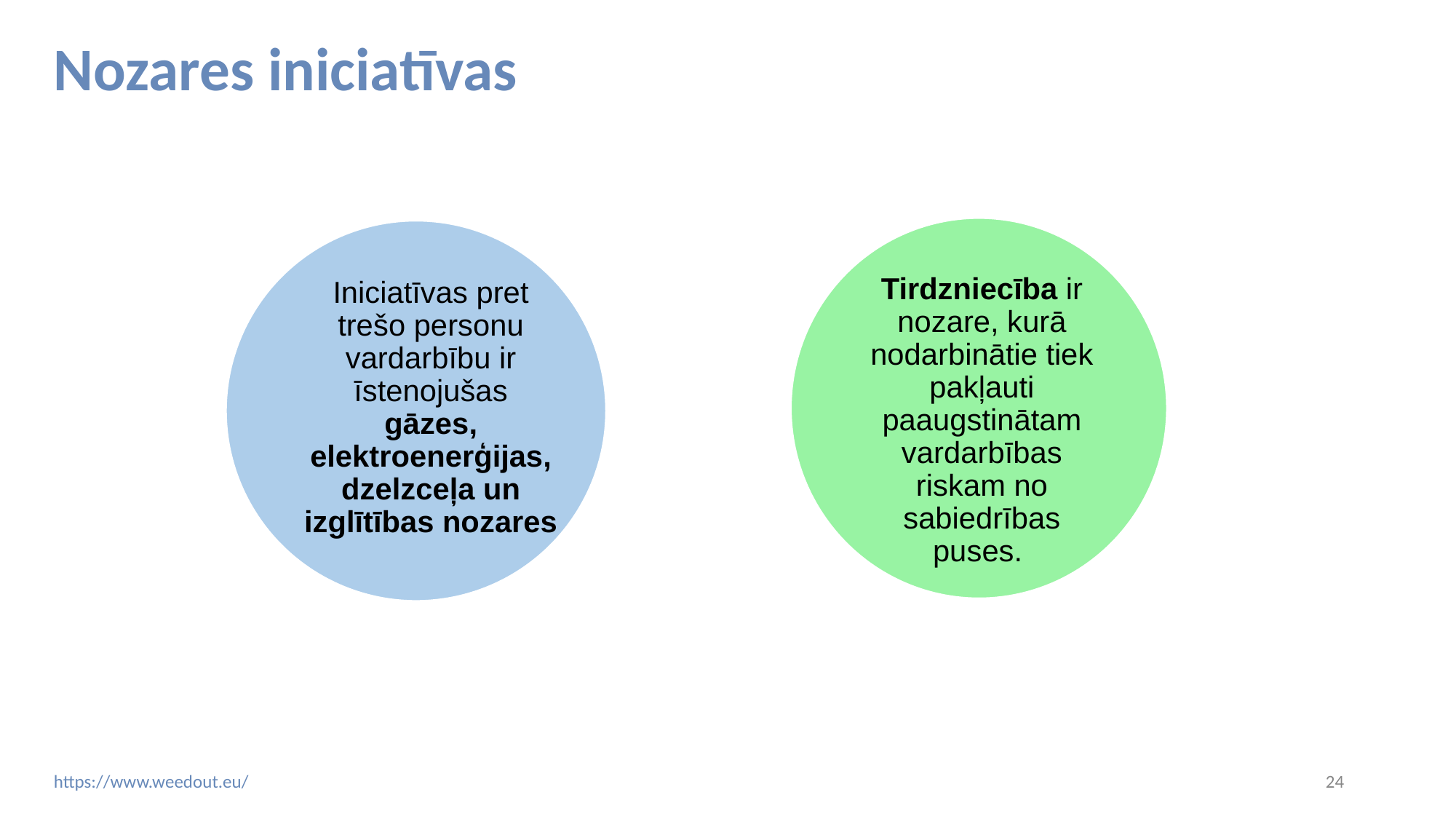

# Nozares iniciatīvas

Iniciatīvas pret trešo personu vardarbību ir īstenojušas gāzes, elektroenerģijas, dzelzceļa un izglītības nozares
Tirdzniecība ir nozare, kurā nodarbinātie tiek pakļauti paaugstinātam vardarbības riskam no sabiedrības puses.
24
https://www.weedout.eu/